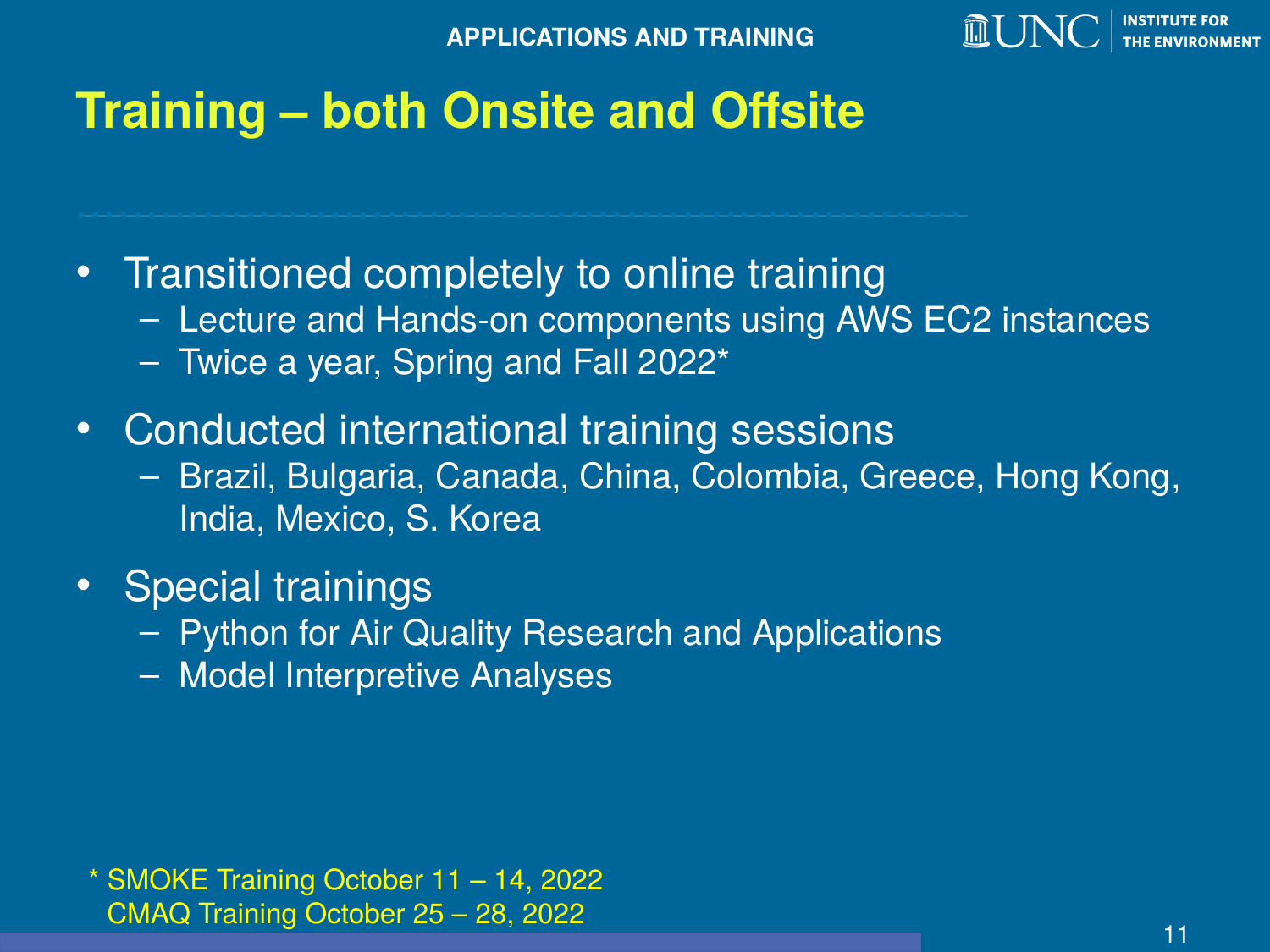

# Training – both Onsite and Offsite
APPLICATIONS AND TRAINING
Transitioned completely to online training
Lecture and Hands-on components using AWS EC2 instances
Twice a year, Spring and Fall 2022*
Conducted international training sessions
Brazil, Bulgaria, Canada, China, Colombia, Greece, Hong Kong, India, Mexico, S. Korea
Special trainings
Python for Air Quality Research and Applications
Model Interpretive Analyses
* SMOKE Training October 11 – 14, 2022
CMAQ Training October 25 – 28, 2022